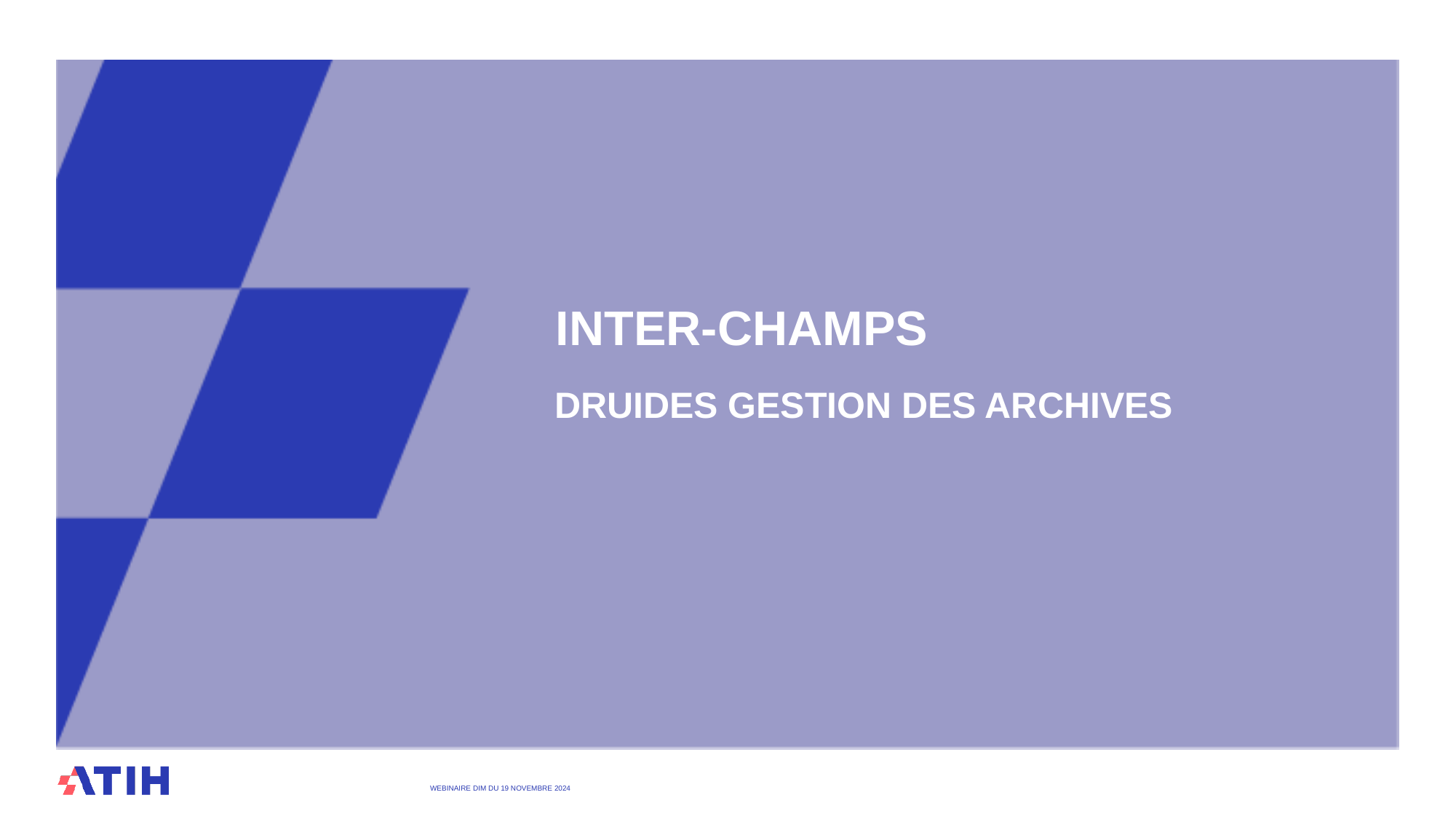

# Inter-champs
DRUIDES GESTION DES ARCHIVES
WEBINAIRE DIM DU 19 Novembre 2024